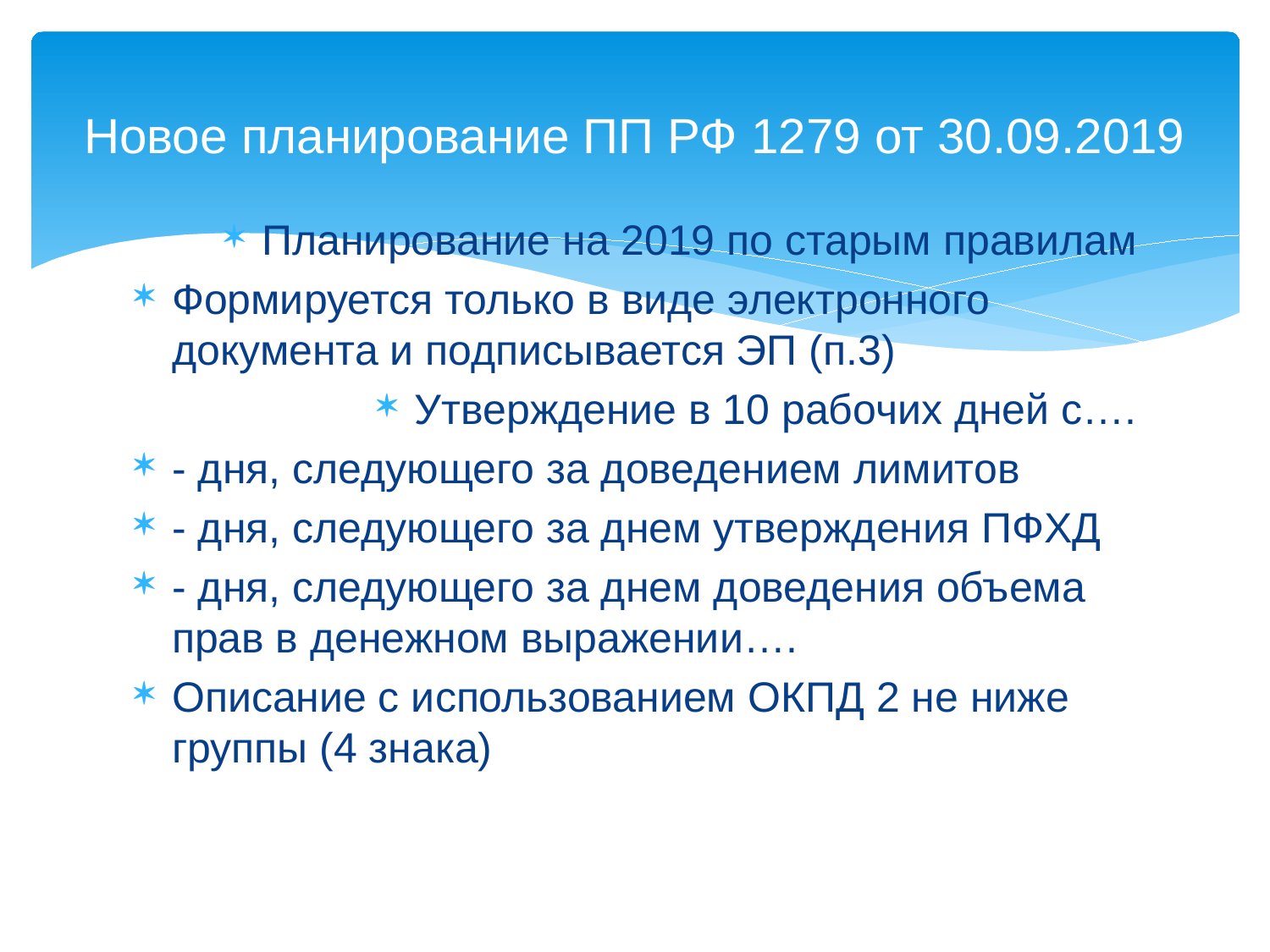

# Новое планирование ПП РФ 1279 от 30.09.2019
Планирование на 2019 по старым правилам
Формируется только в виде электронного документа и подписывается ЭП (п.3)
Утверждение в 10 рабочих дней с….
- дня, следующего за доведением лимитов
- дня, следующего за днем утверждения ПФХД
- дня, следующего за днем доведения объема прав в денежном выражении….
Описание с использованием ОКПД 2 не ниже группы (4 знака)